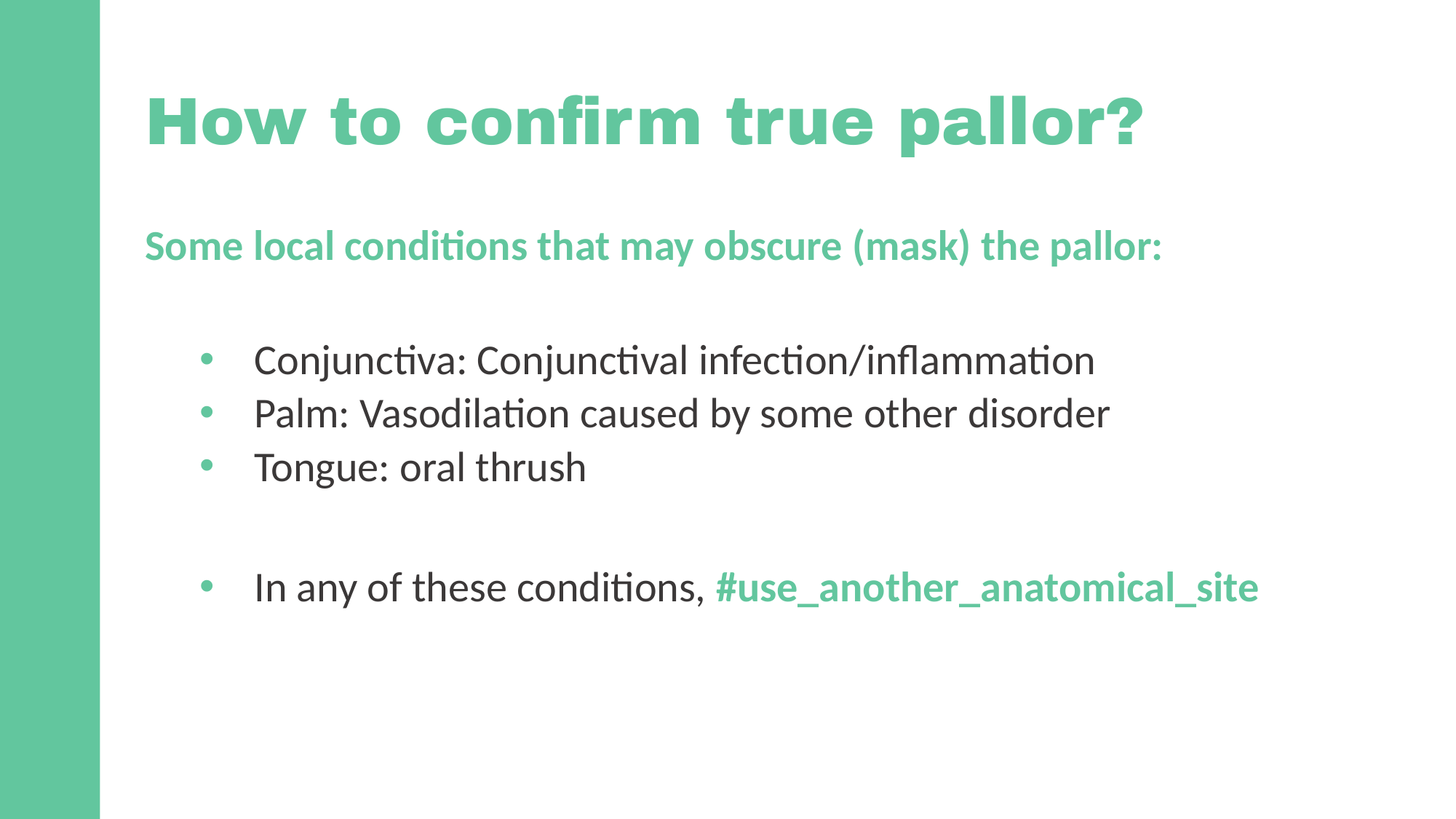

# How to confirm true pallor?
Some local conditions that may obscure (mask) the pallor:

Conjunctiva: Conjunctival infection/inflammation
Palm: Vasodilation caused by some other disorder
Tongue: oral thrush

In any of these conditions, #use_another_anatomical_site